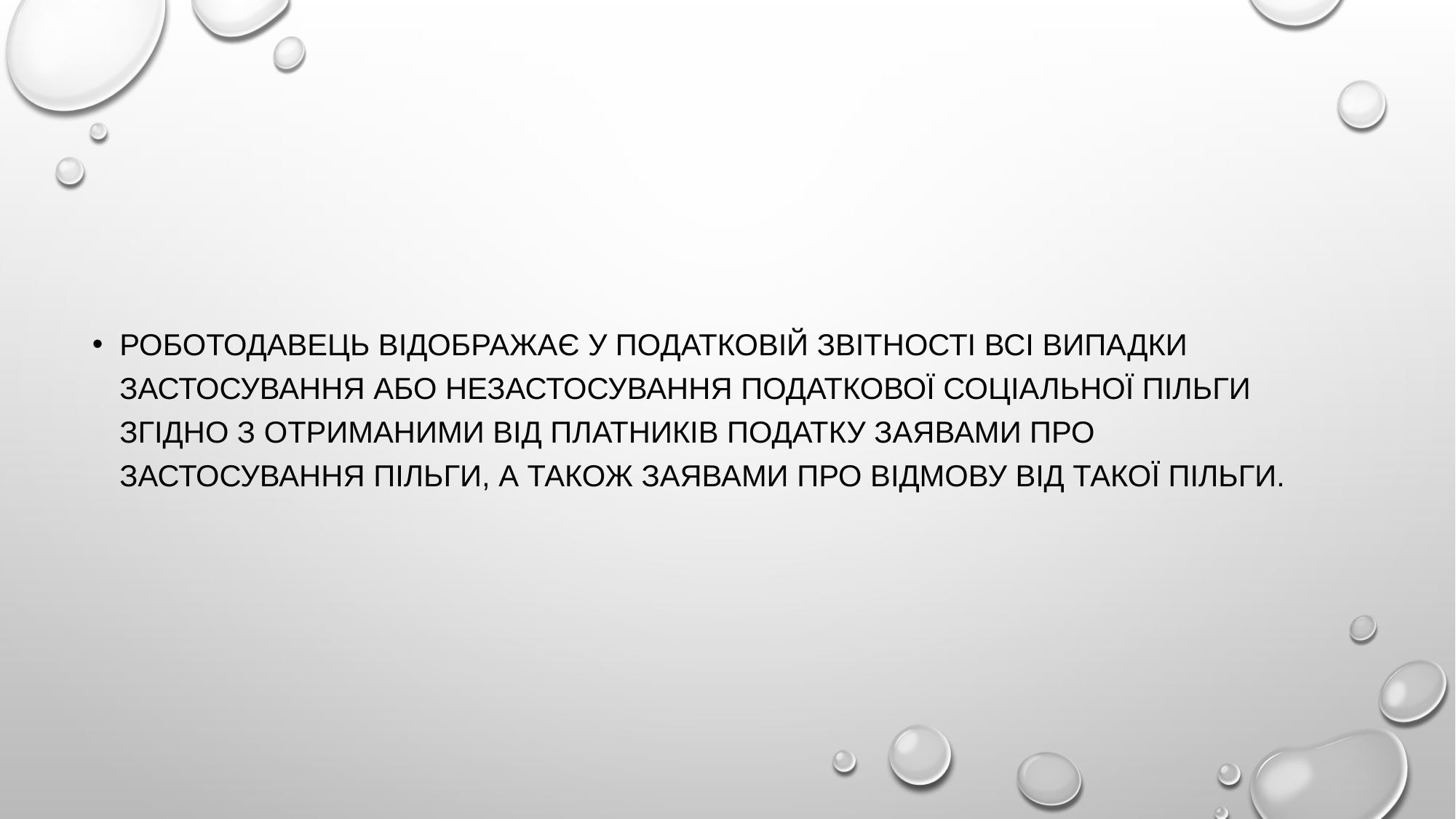

Роботодавець відображає у податковій звітності всі випадки застосування або незастосування податкової соціальної пільги згідно з отриманими від платників податку заявами про застосування пільги, а також заявами про відмову від такої пільги.